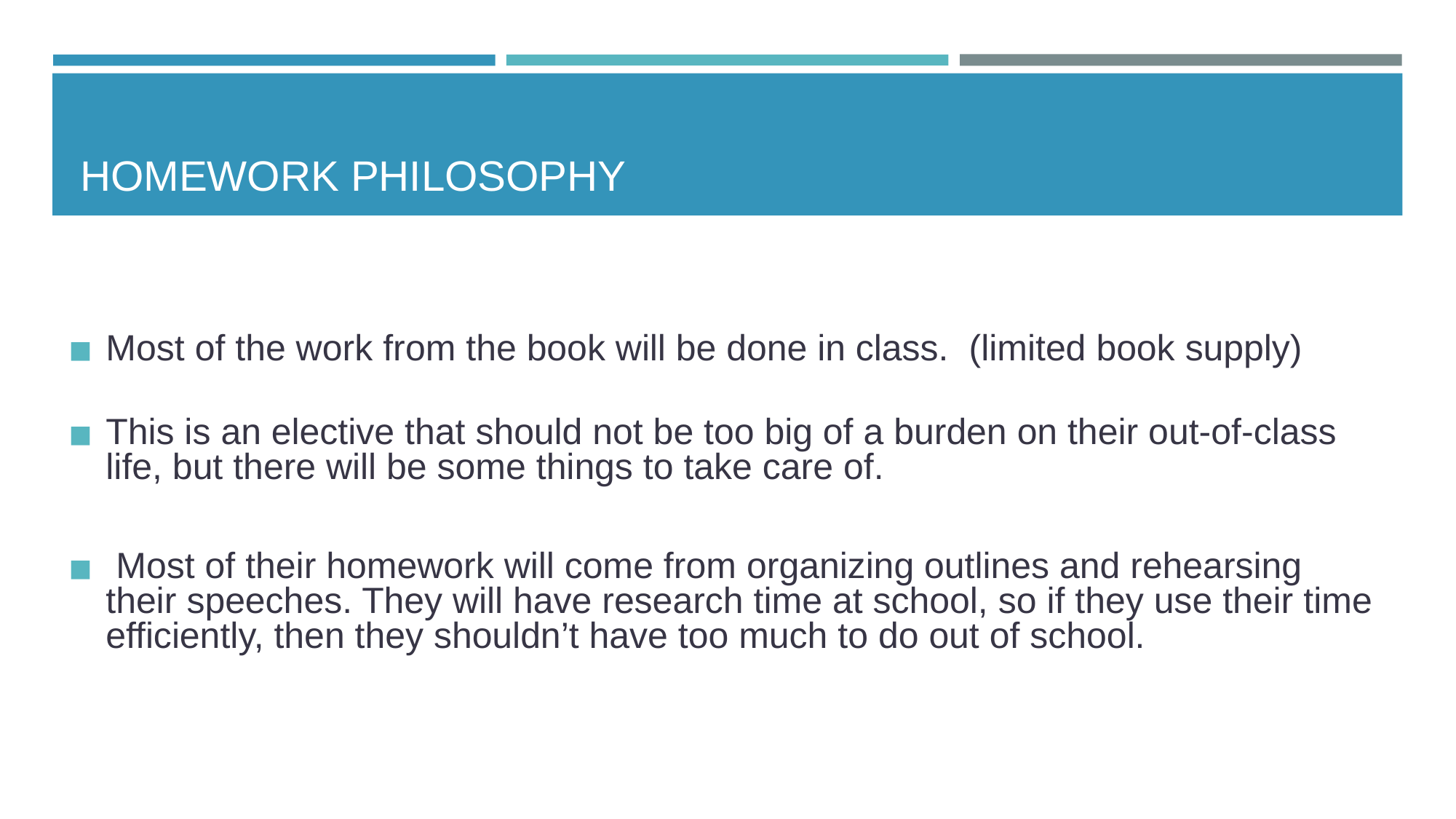

# HOMEWORK PHILOSOPHY
Most of the work from the book will be done in class.  (limited book supply)

This is an elective that should not be too big of a burden on their out-of-class life, but there will be some things to take care of.

 Most of their homework will come from organizing outlines and rehearsing their speeches. They will have research time at school, so if they use their time efficiently, then they shouldn’t have too much to do out of school.